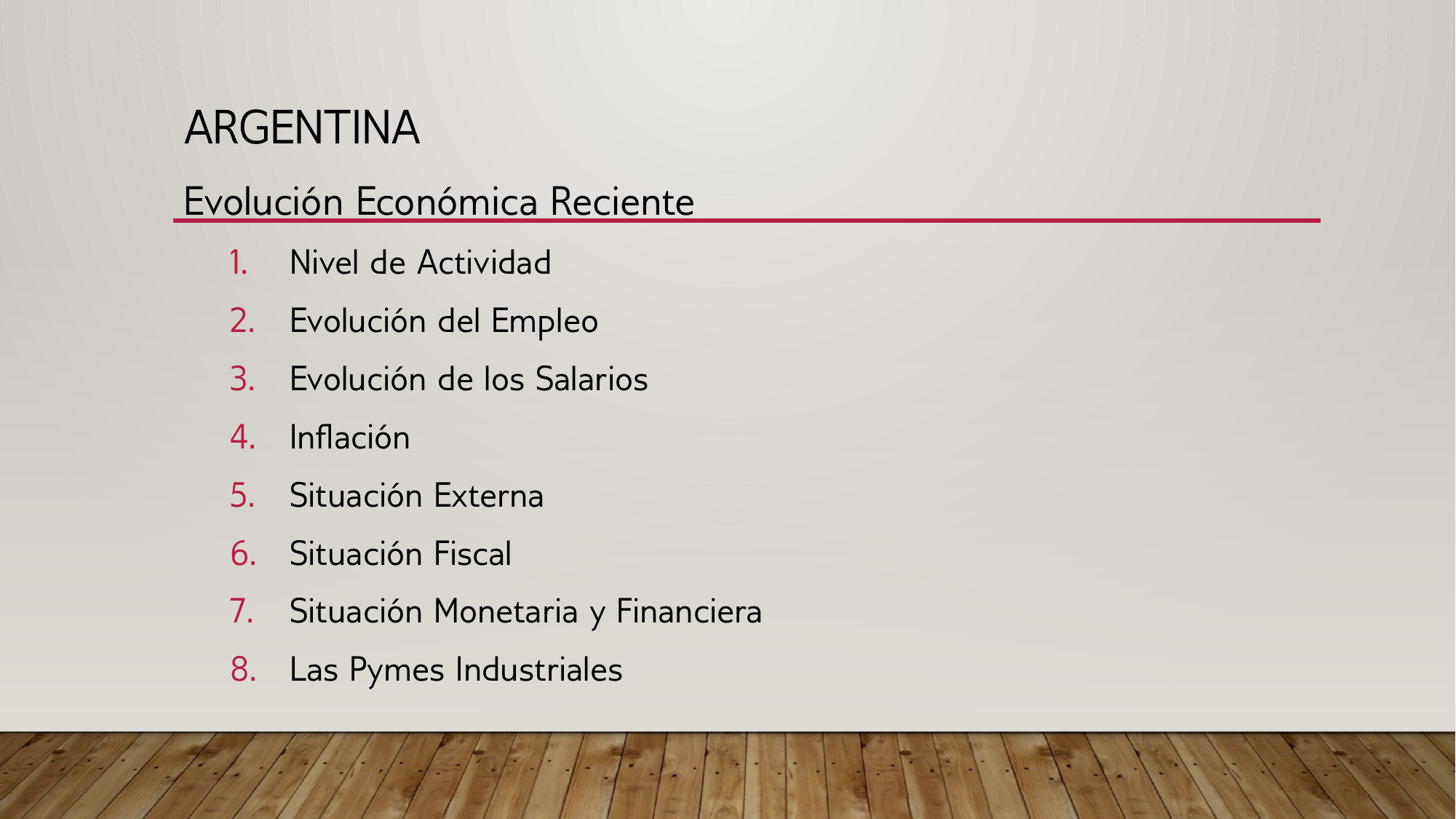

# ARGENTINA
Evolución Económica Reciente
Nivel de Actividad
Evolución del Empleo
Evolución de los Salarios
Inflación
Situación Externa
Situación Fiscal
Situación Monetaria y Financiera
Las Pymes Industriales